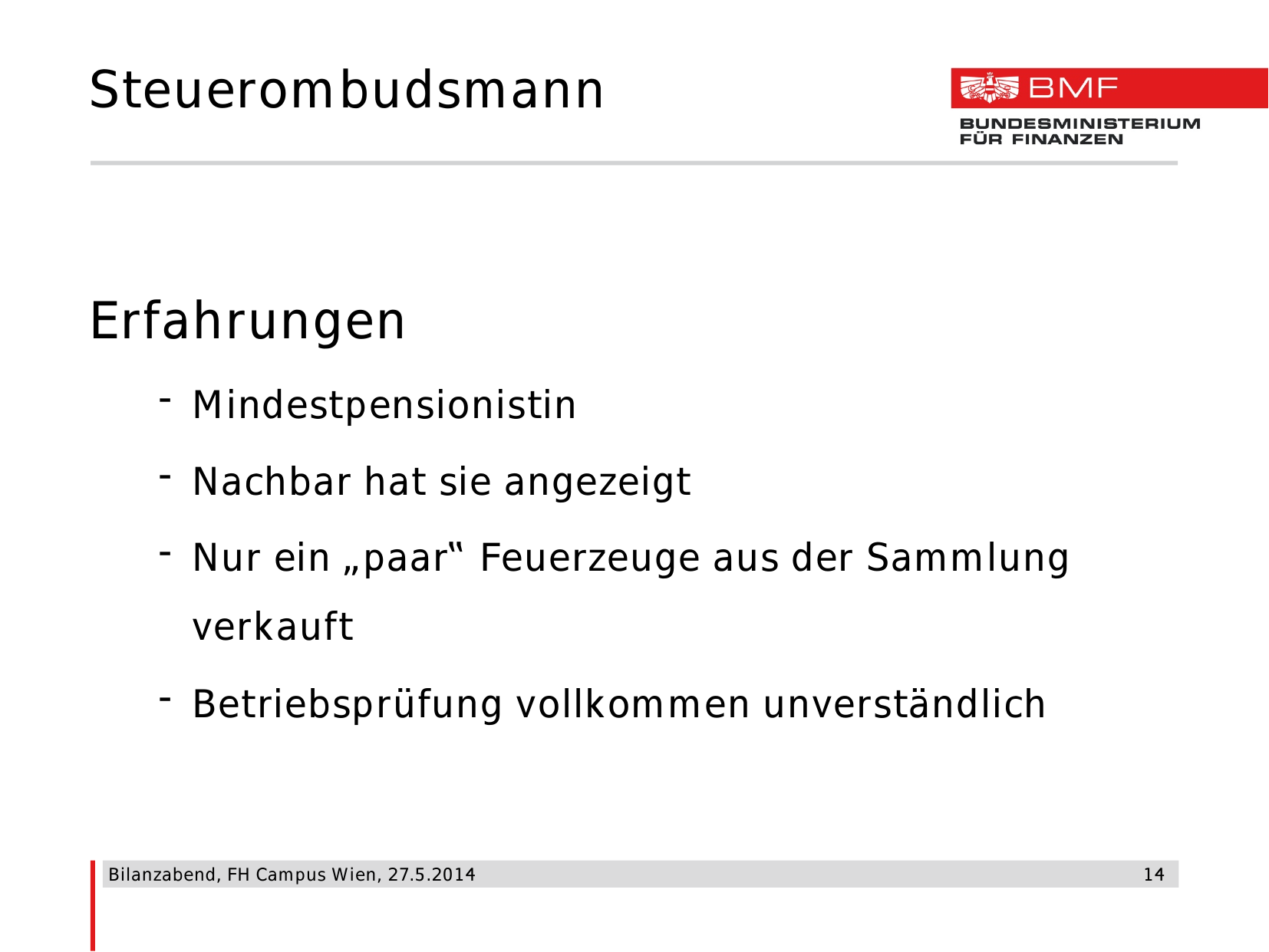

# Steuerombudsmann
Erfahrungen
Mindestpensionistin
Nachbar hat sie angezeigt
Nur ein „paar“ Feuerzeuge aus der Sammlung verkauft
Betriebsprüfung vollkommen unverständlich
Bilanzabend, FH Campus Wien, 27.5.2014

14